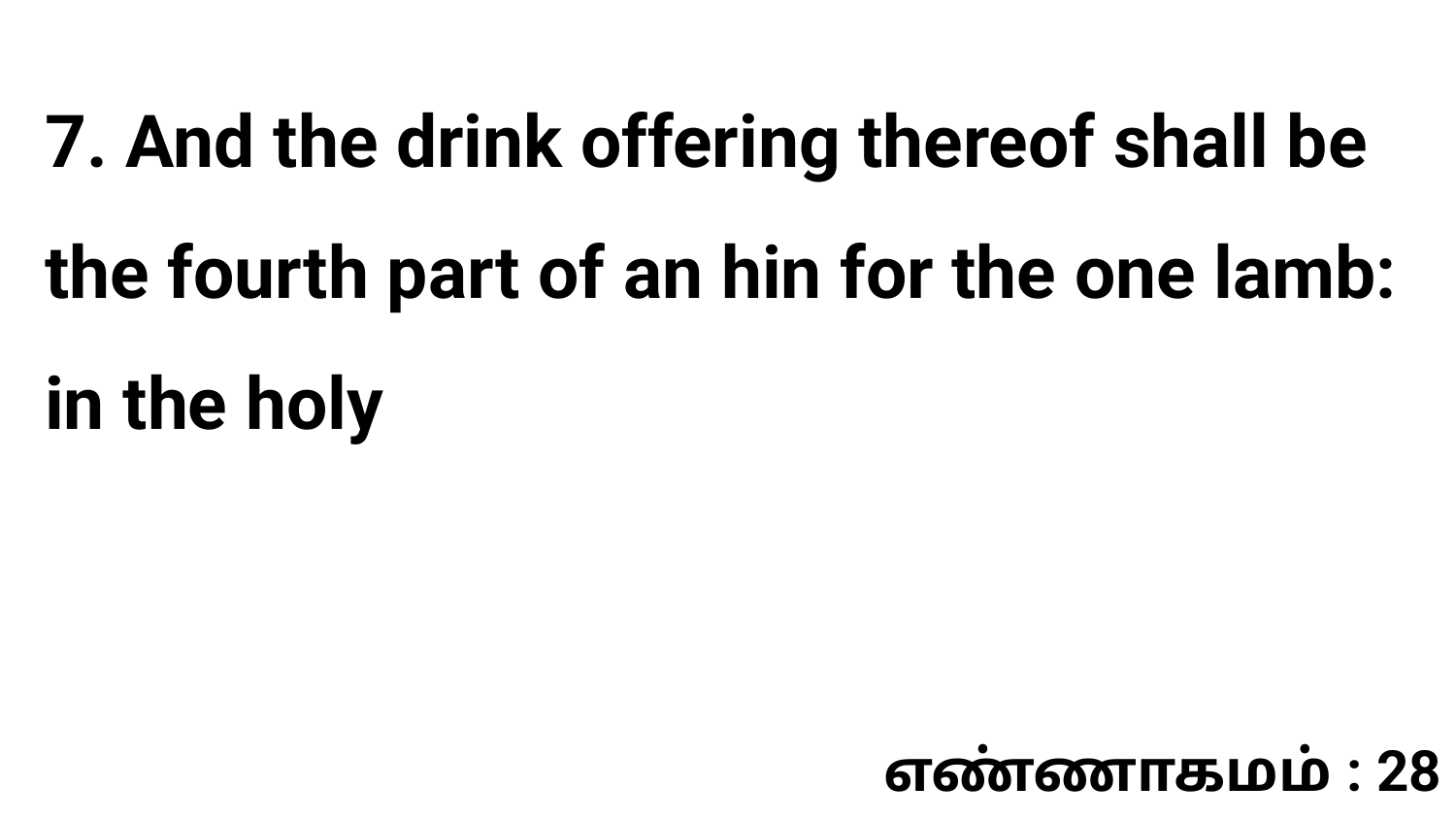

7. And the drink offering thereof shall be the fourth part of an hin for the one lamb: in the holy
எண்ணாகமம் : 28